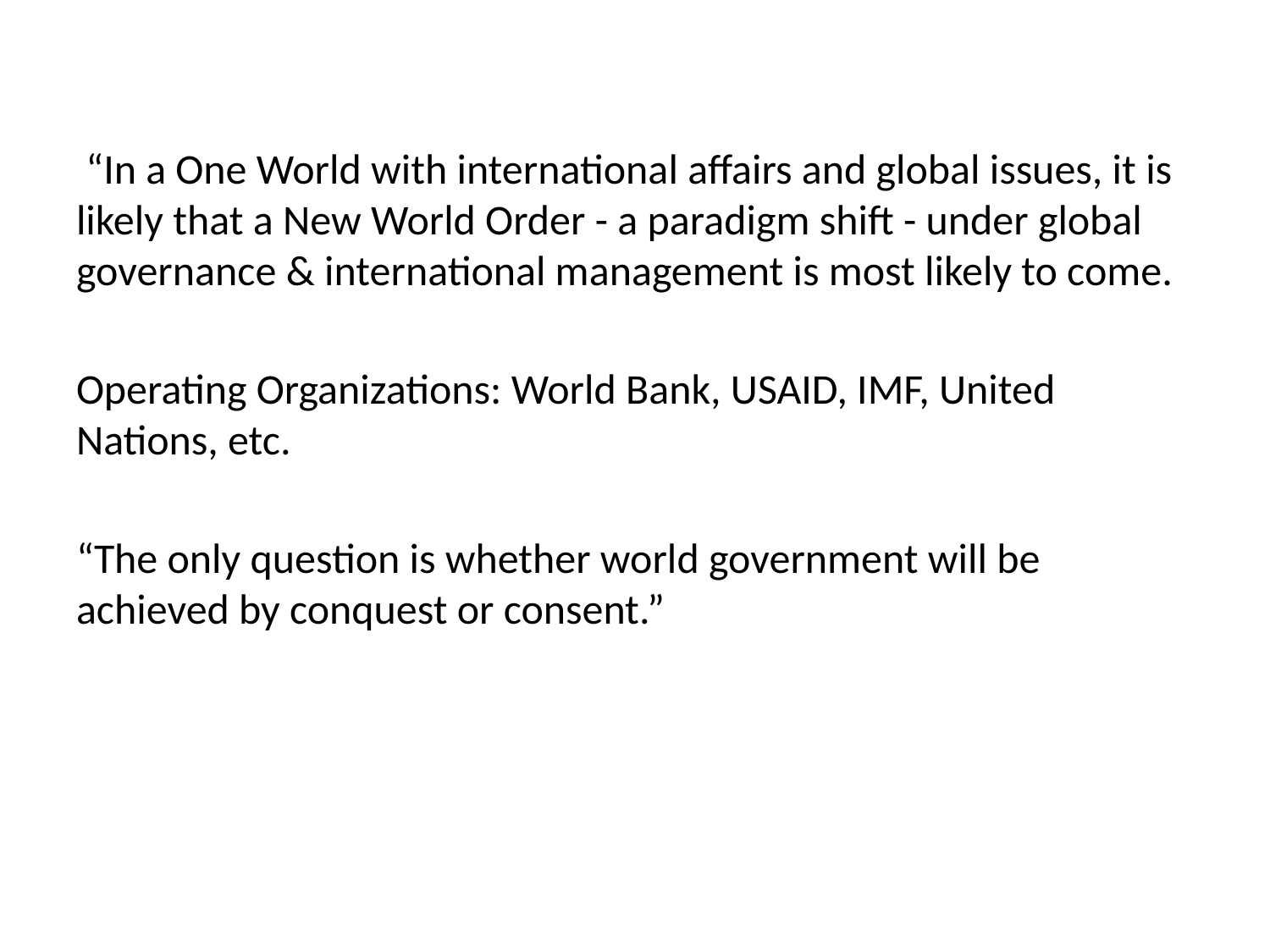

“In a One World with international affairs and global issues, it is likely that a New World Order - a paradigm shift - under global governance & international management is most likely to come.

Operating Organizations: World Bank, USAID, IMF, United Nations, etc.

“The only question is whether world government will be achieved by conquest or consent.”